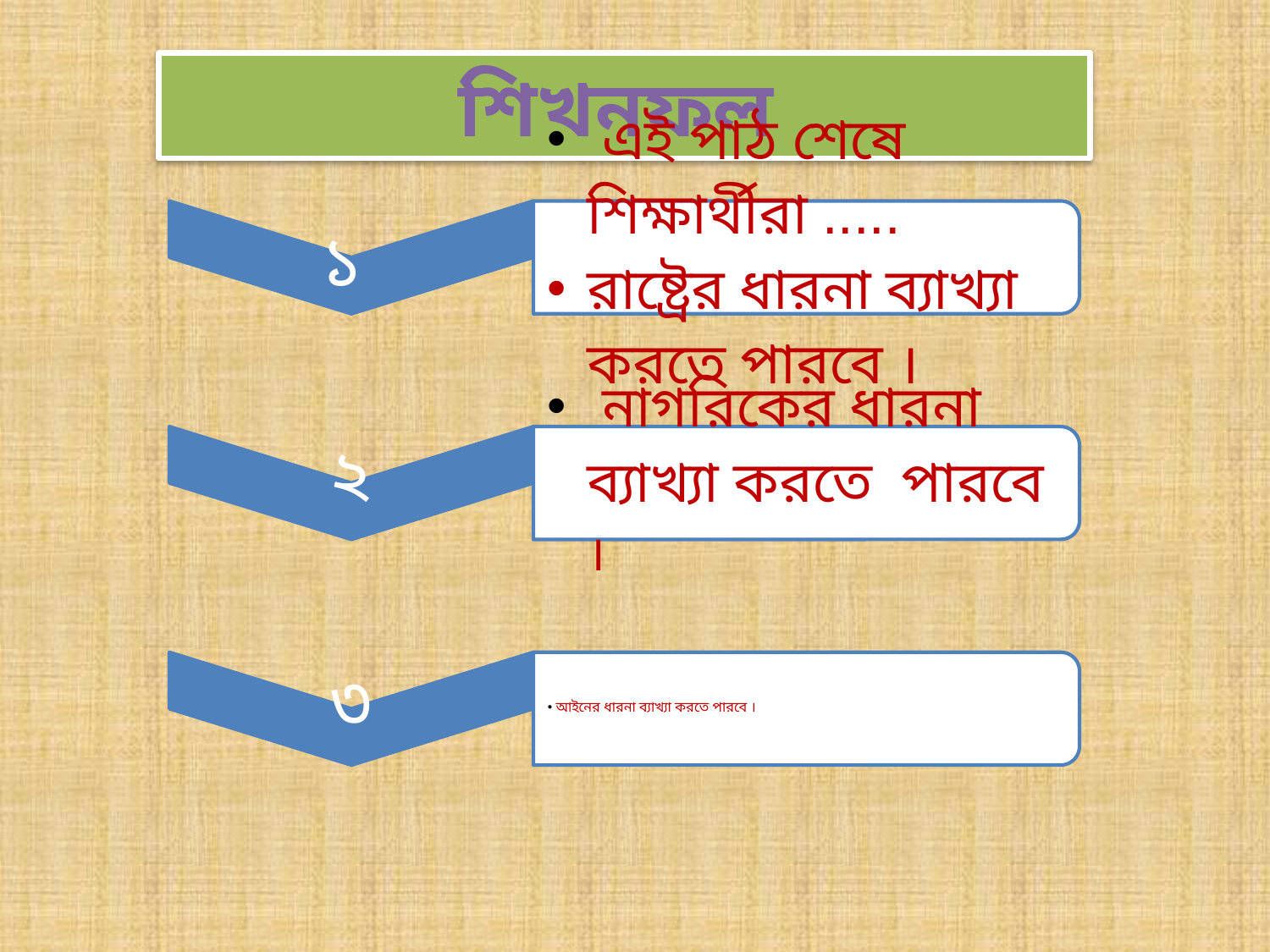

শিখনফল
১
২
 নাগরিকের ধারনা ব্যাখ্যা করতে  পারবে  ।
৩
 আইনের ধারনা ব্যাখ্যা করতে পারবে ।
রাষ্ট্রের ধারনা ব্যাখ্যা করতে পারবে ।